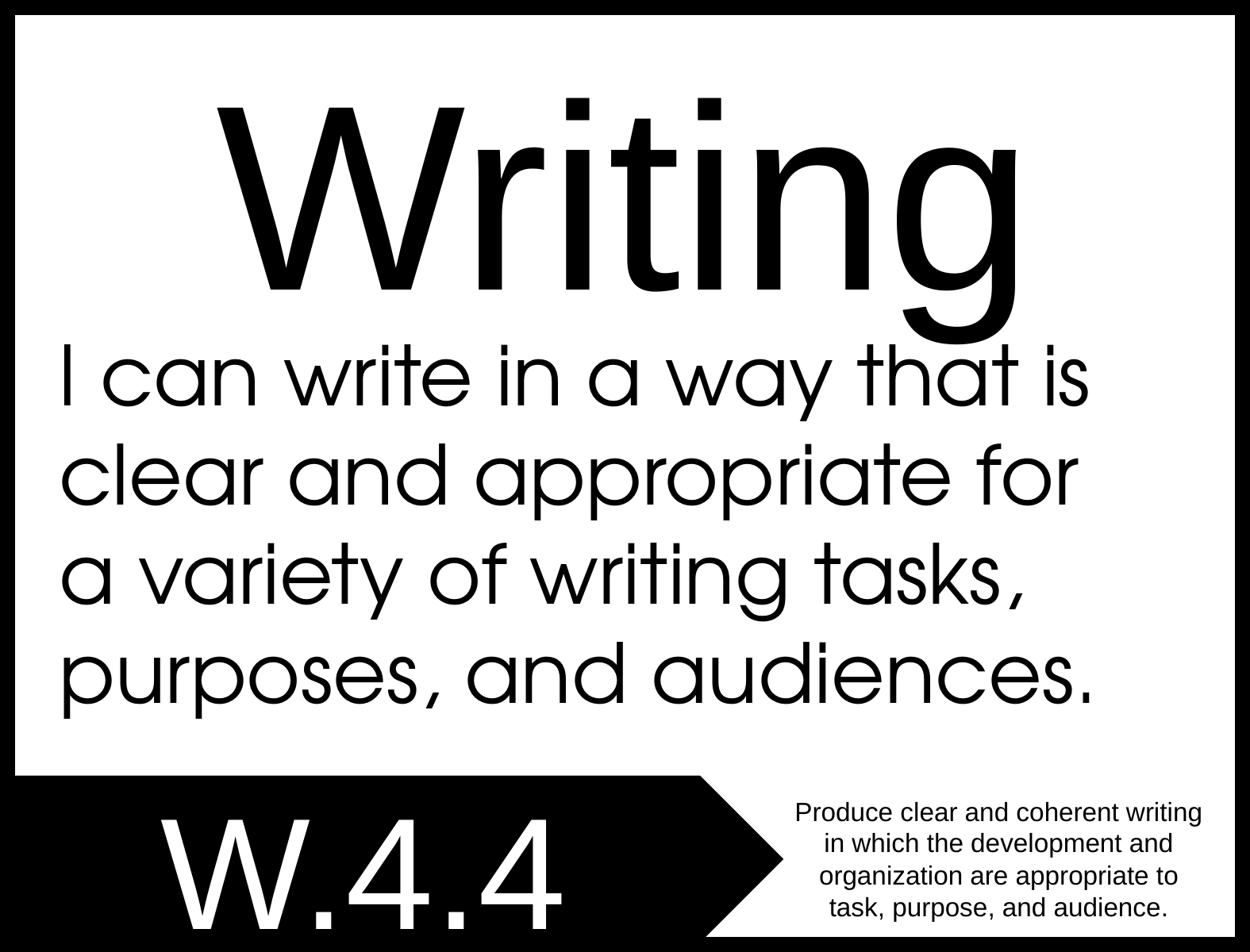

Writing
I can write in a way that is clear and appropriate for a variety of writing tasks, purposes, and audiences.
W.4.4

Produce clear and coherent writing in which the development and organization are appropriate to task, purpose, and audience.